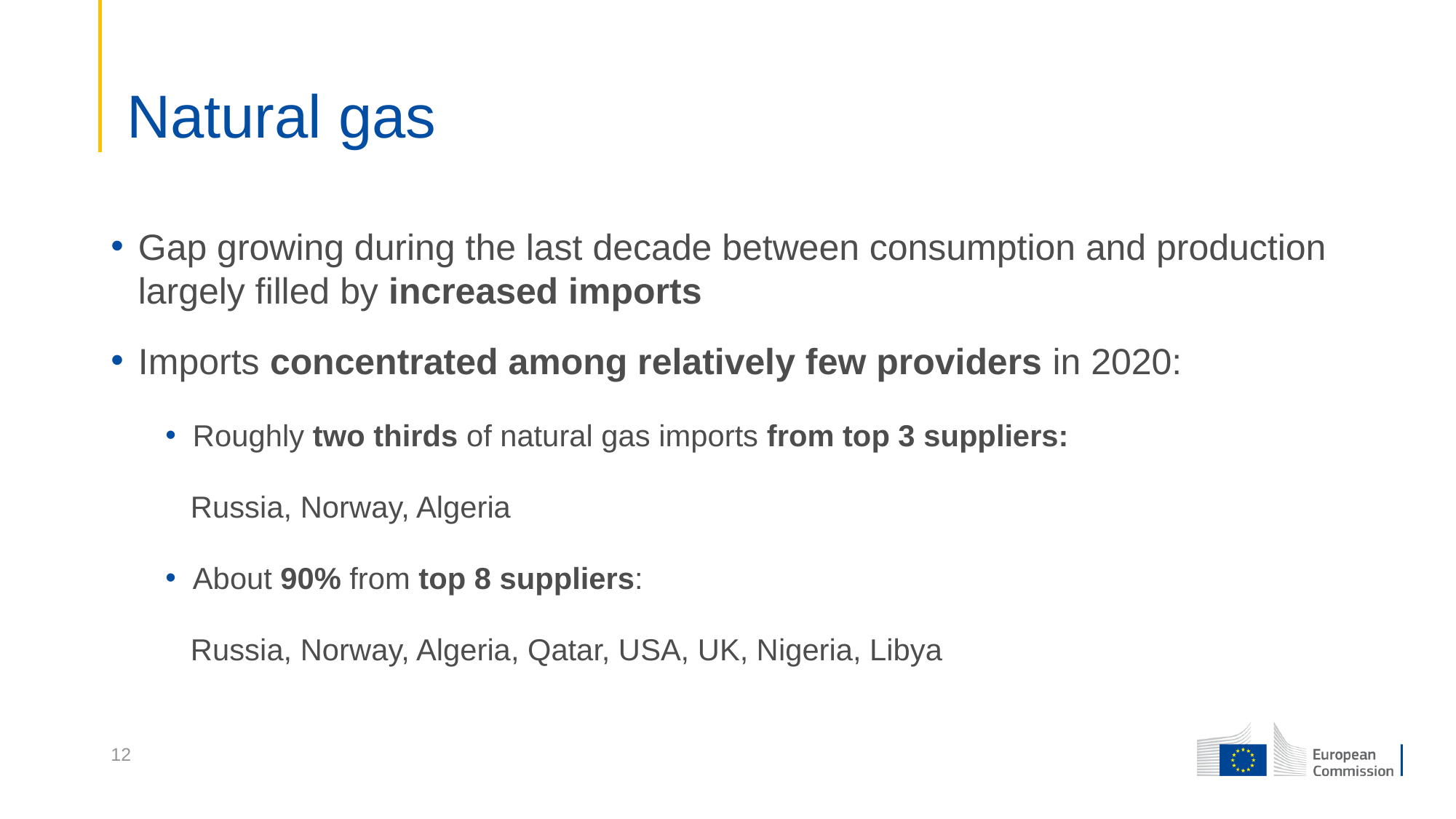

# Natural gas
Gap growing during the last decade between consumption and production largely filled by increased imports
Imports concentrated among relatively few providers in 2020:
Roughly two thirds of natural gas imports from top 3 suppliers:
   Russia, Norway, Algeria
About 90% from top 8 suppliers:
   Russia, Norway, Algeria, Qatar, USA, UK, Nigeria, Libya
12